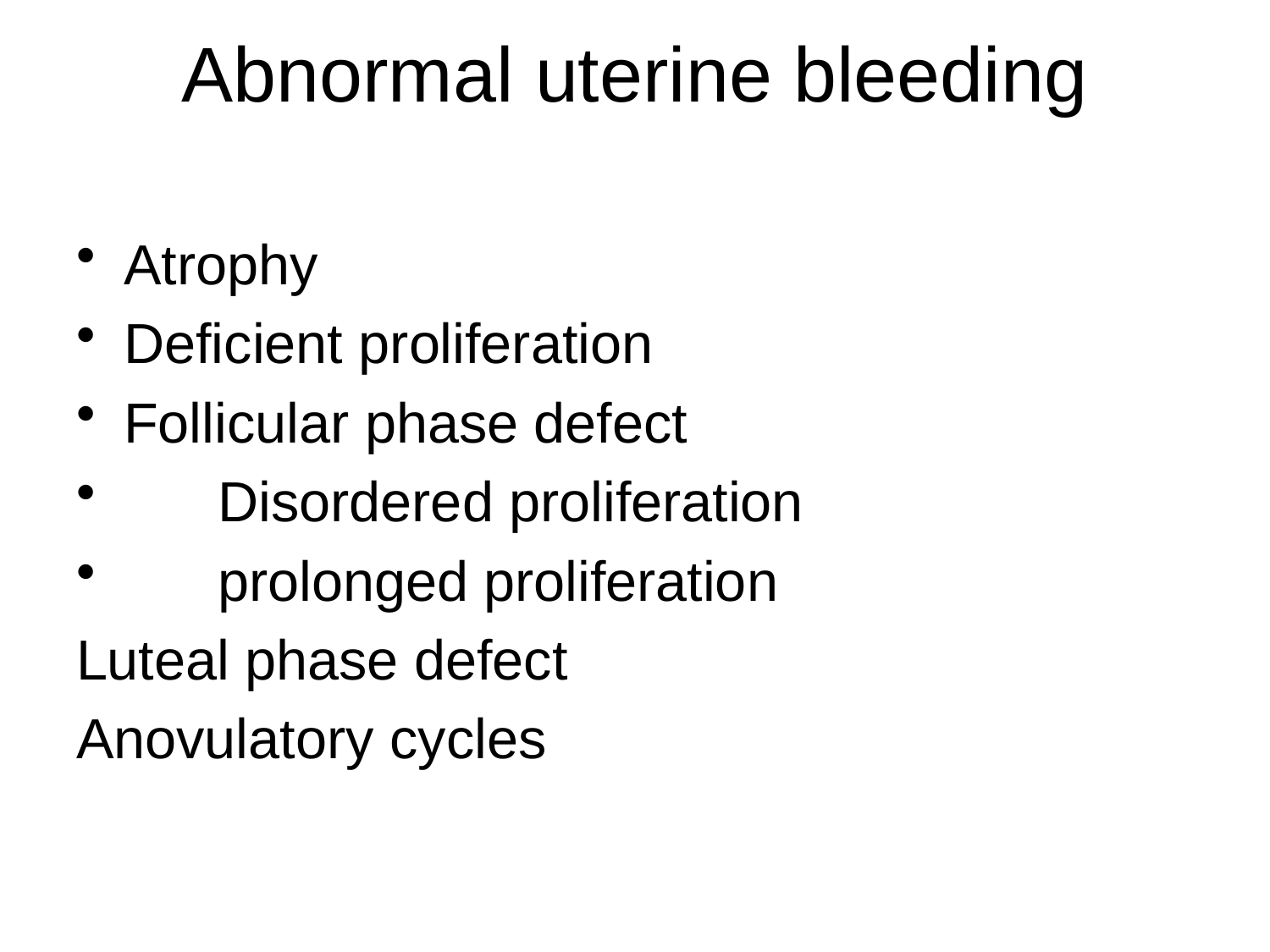

# Abnormal uterine bleeding
Atrophy
Deficient proliferation
Follicular phase defect
      Disordered proliferation
      prolonged proliferation
Luteal phase defect
Anovulatory cycles